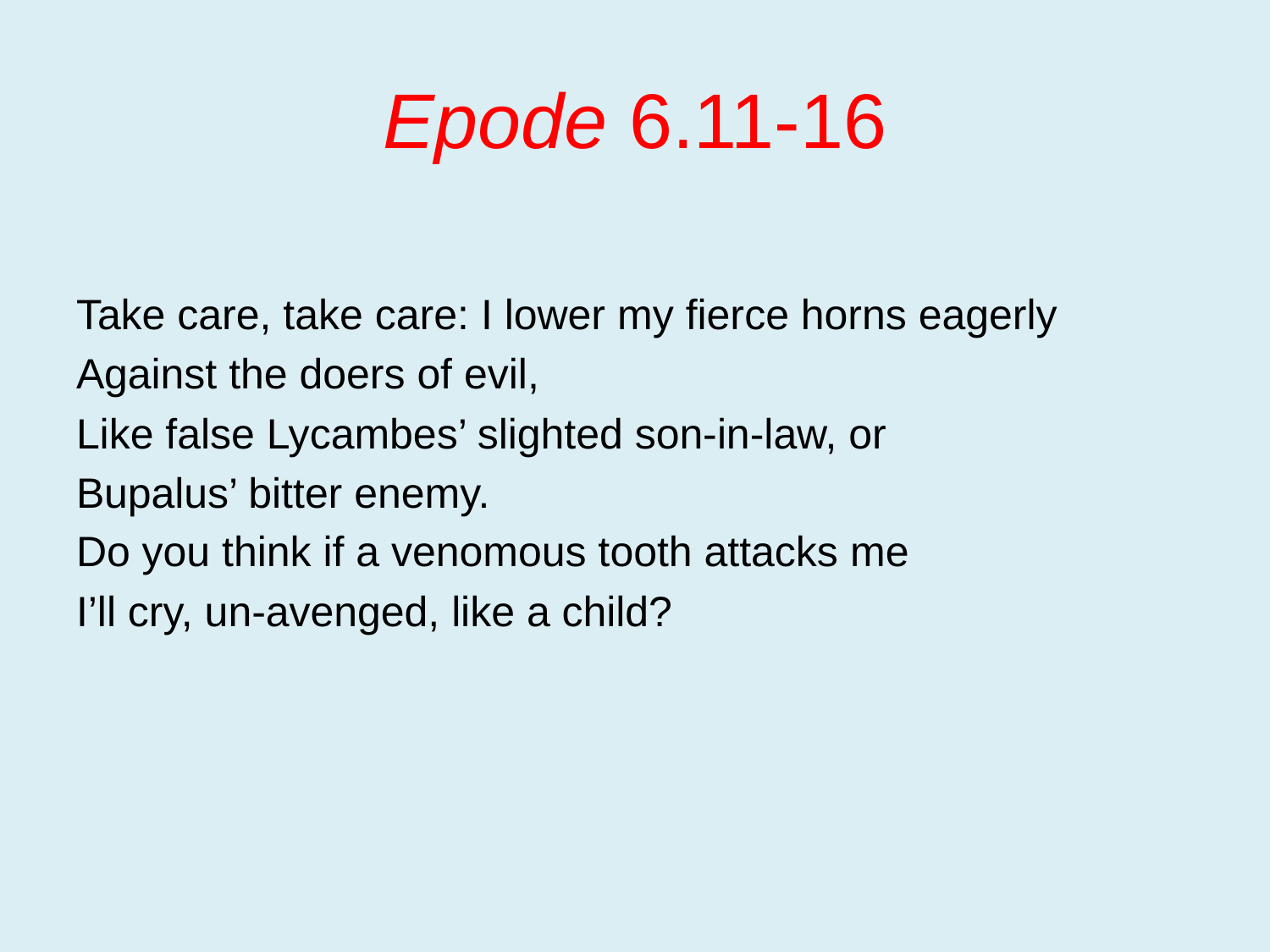

# Epode 6.11-16

Take care, take care: I lower my fierce horns eagerly
Against the doers of evil,
Like false Lycambes’ slighted son-in-law, or
Bupalus’ bitter enemy.
Do you think if a venomous tooth attacks me
I’ll cry, un-avenged, like a child?